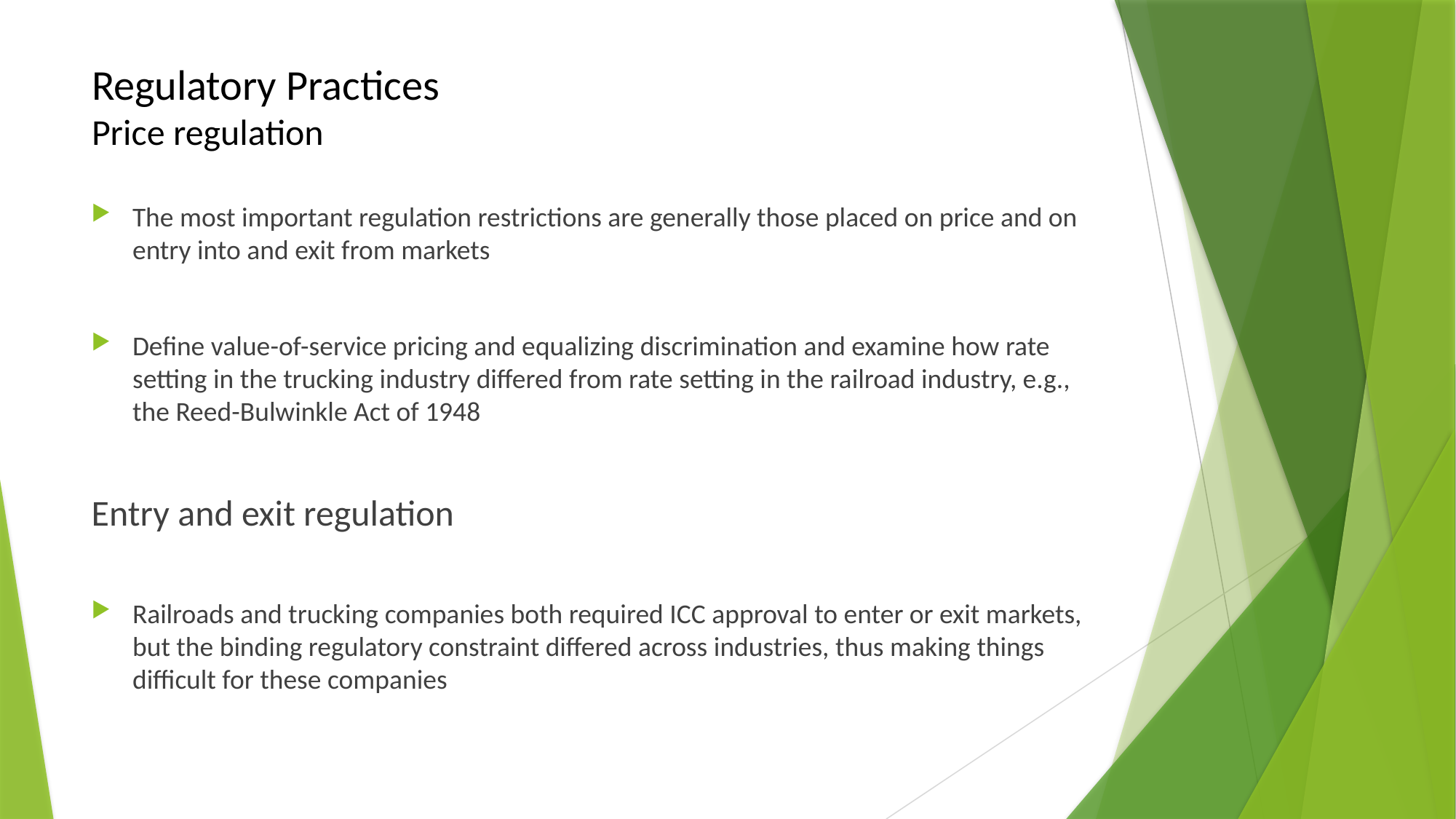

# Regulatory Practices Price regulation
The most important regulation restrictions are generally those placed on price and on entry into and exit from markets

Define value-of-service pricing and equalizing discrimination and examine how rate setting in the trucking industry differed from rate setting in the railroad industry, e.g., the Reed-Bulwinkle Act of 1948

Entry and exit regulation

Railroads and trucking companies both required ICC approval to enter or exit markets, but the binding regulatory constraint differed across industries, thus making things difficult for these companies